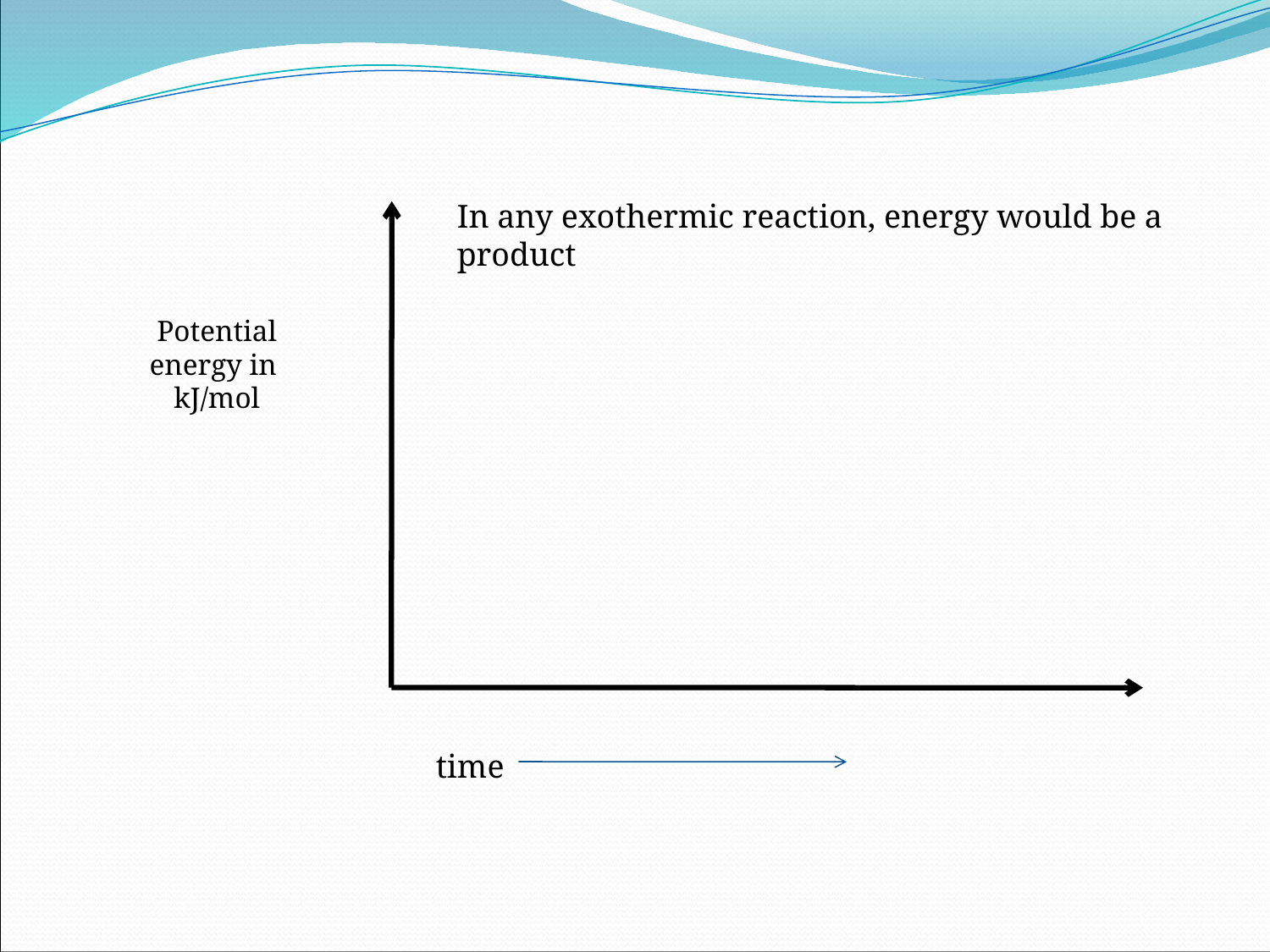

In any exothermic reaction, energy would be a product
Potential energy in
kJ/mol
time